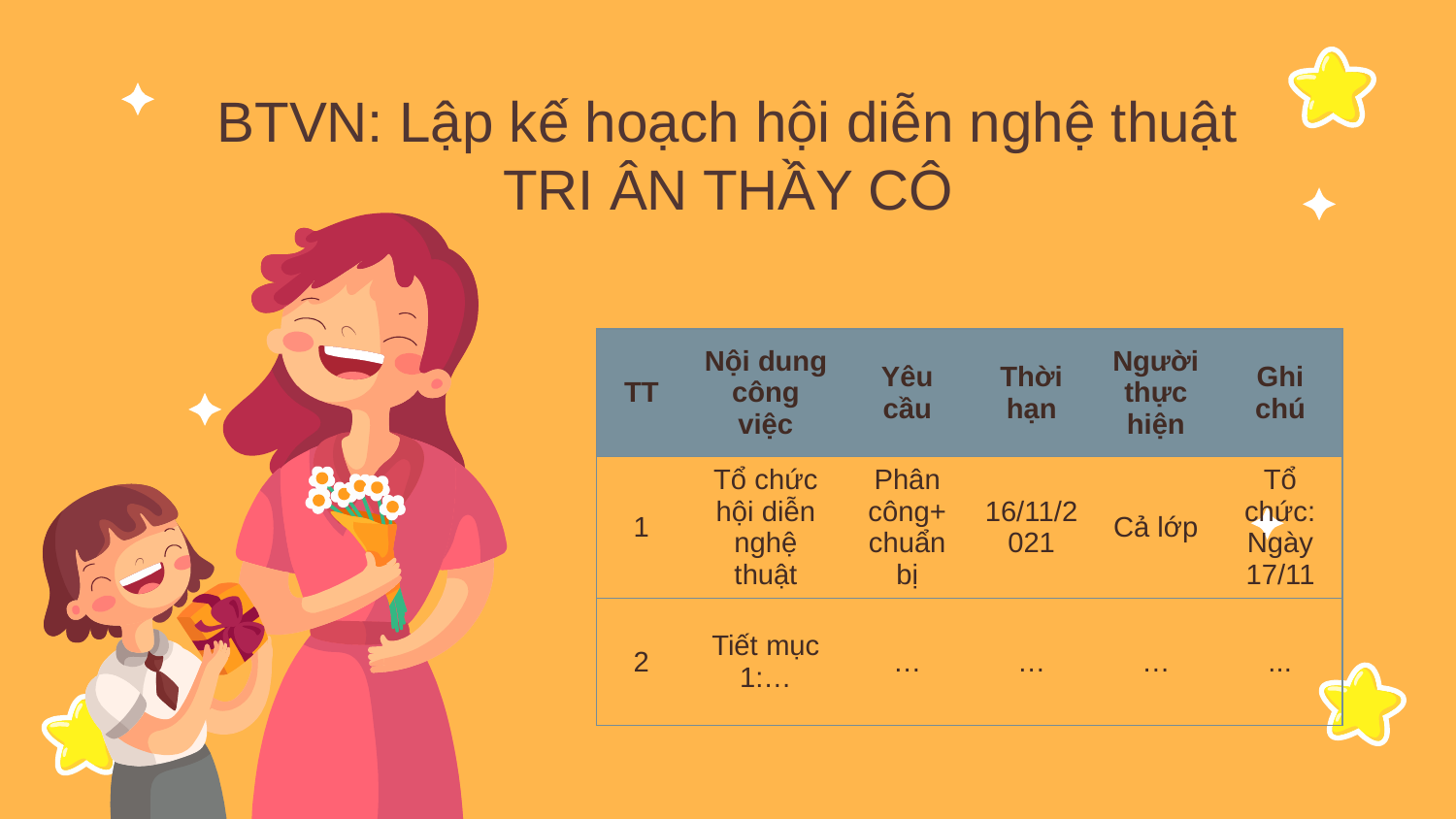

BTVN: Lập kế hoạch hội diễn nghệ thuật
TRI ÂN THẦY CÔ

| TT | Nội dung công việc | Yêu cầu | Thời hạn | Người thực hiện | Ghi chú |
| --- | --- | --- | --- | --- | --- |
| 1 | Tổ chức hội diễn nghệ thuật | Phân công+ chuẩn bị | 16/11/2021 | Cả lớp | Tổ chức: Ngày 17/11 |
| 2 | Tiết mục 1:… | … | … | … | ... |